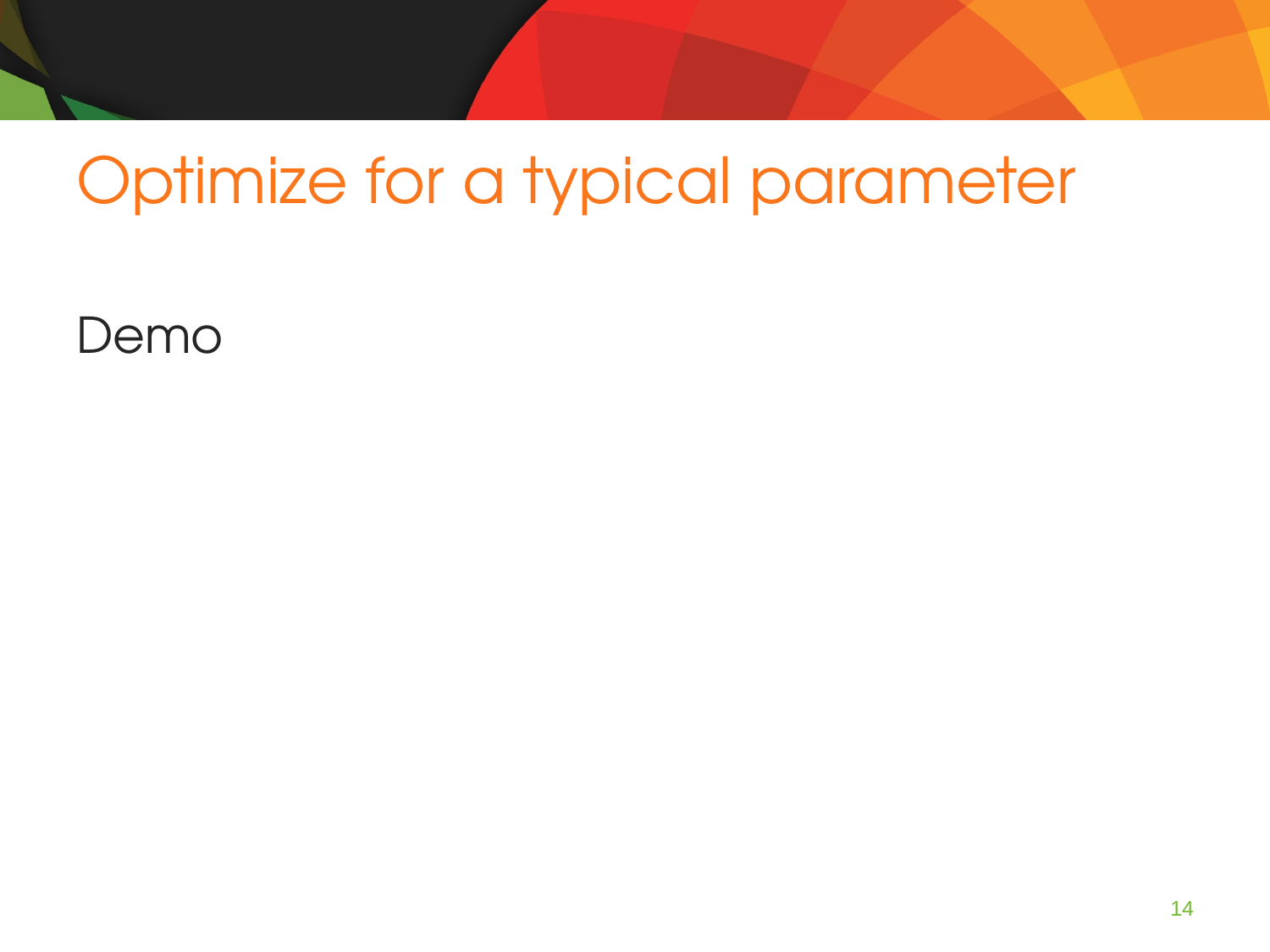

Optimize for a typical parameter
Demo
14